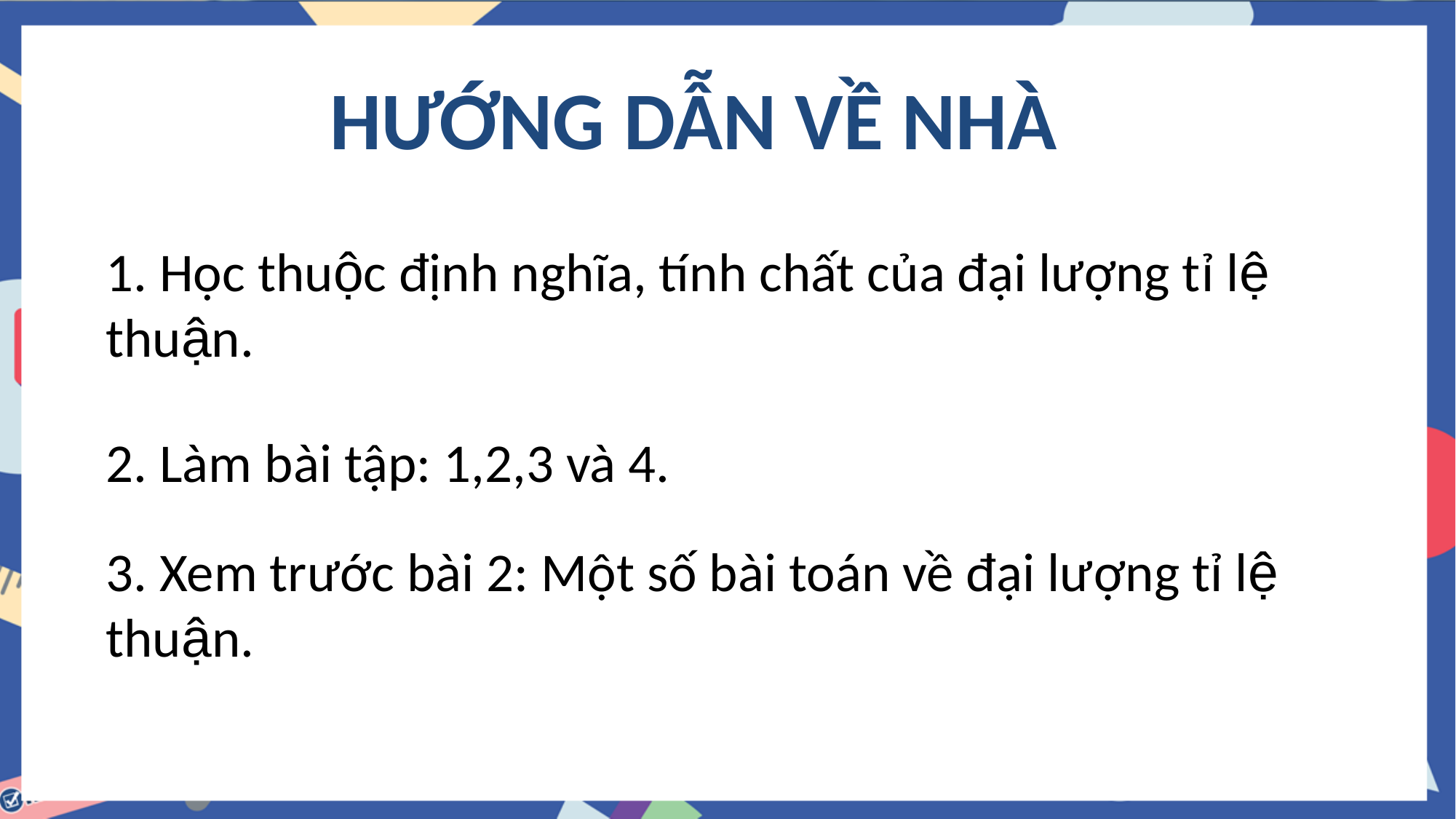

HƯỚNG DẪN VỀ NHÀ
1. Học thuộc định nghĩa, tính chất của đại lượng tỉ lệ thuận.
2. Làm bài tập: 1,2,3 và 4.
3. Xem trước bài 2: Một số bài toán về đại lượng tỉ lệ thuận.